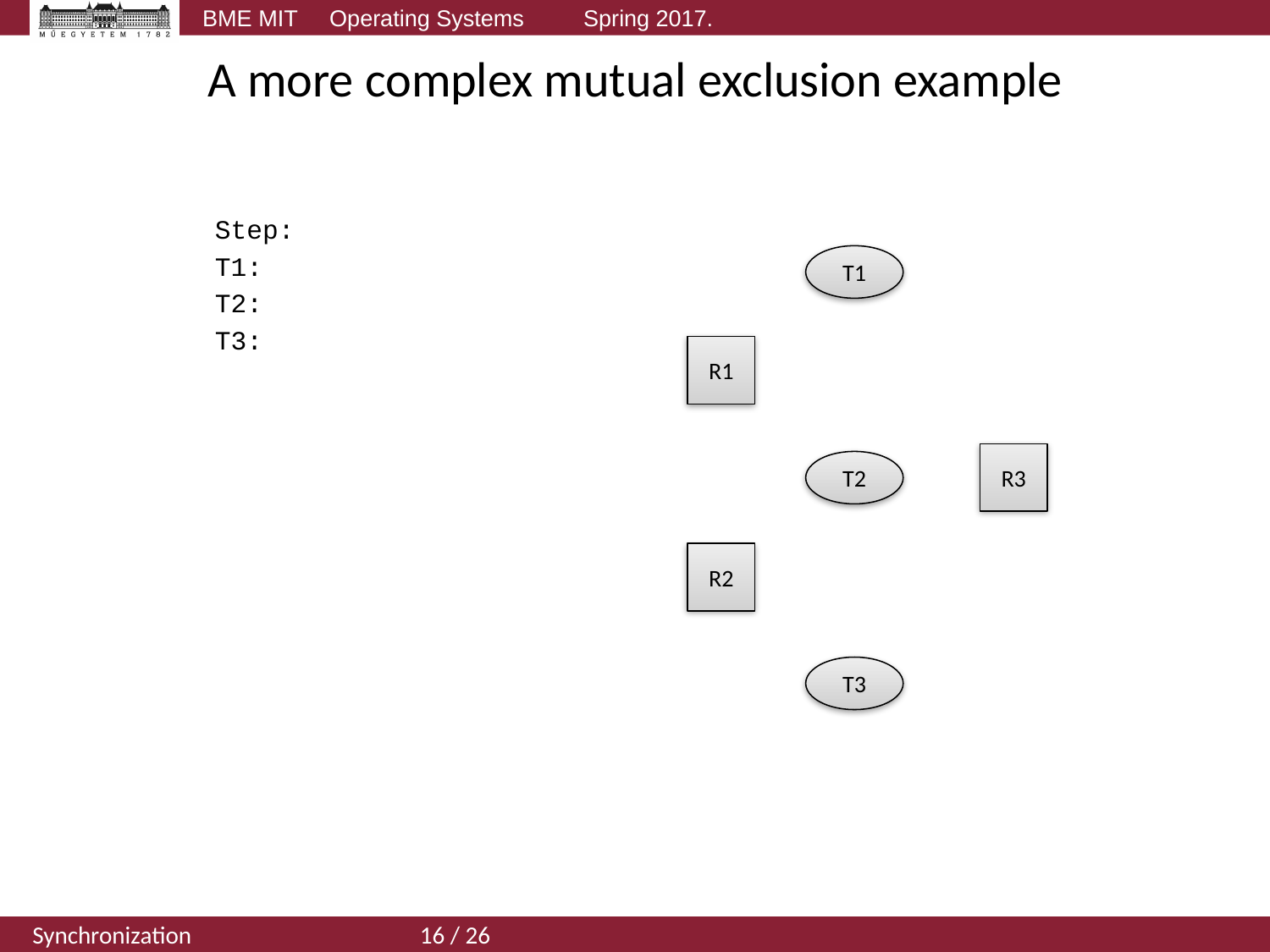

# A more complex mutual exclusion example
Step:
T1:
T2:
T3:
T1
R1
R3
T2
R2
T3